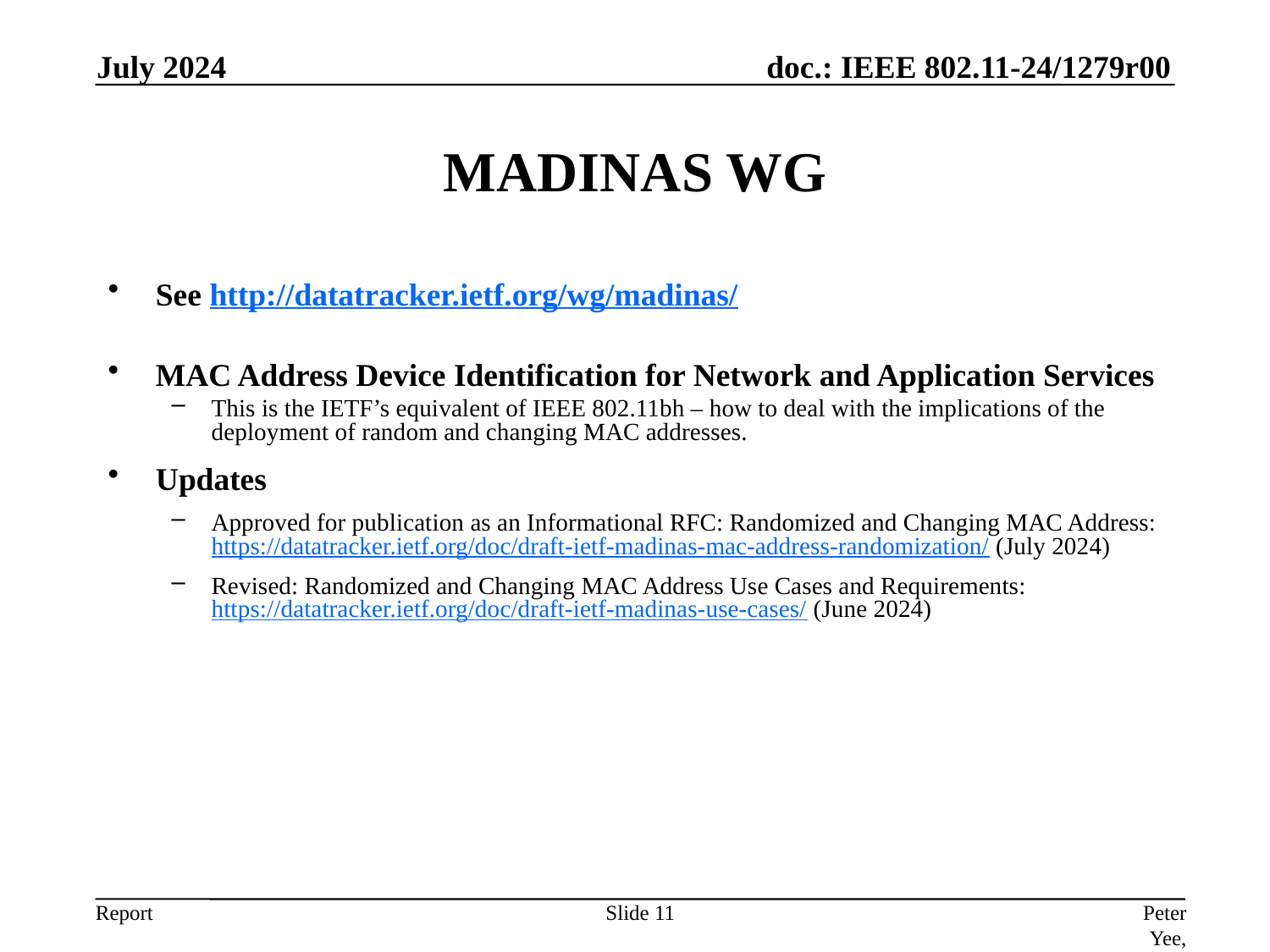

July 2024
# MADINAS WG
See http://datatracker.ietf.org/wg/madinas/

MAC Address Device Identification for Network and Application Services
This is the IETF’s equivalent of IEEE 802.11bh – how to deal with the implications of the deployment of random and changing MAC addresses.
Updates
Approved for publication as an Informational RFC: Randomized and Changing MAC Address: https://datatracker.ietf.org/doc/draft-ietf-madinas-mac-address-randomization/ (July 2024)
Revised: Randomized and Changing MAC Address Use Cases and Requirements: https://datatracker.ietf.org/doc/draft-ietf-madinas-use-cases/ (June 2024)

Slide 11
Peter Yee, AKAYLA